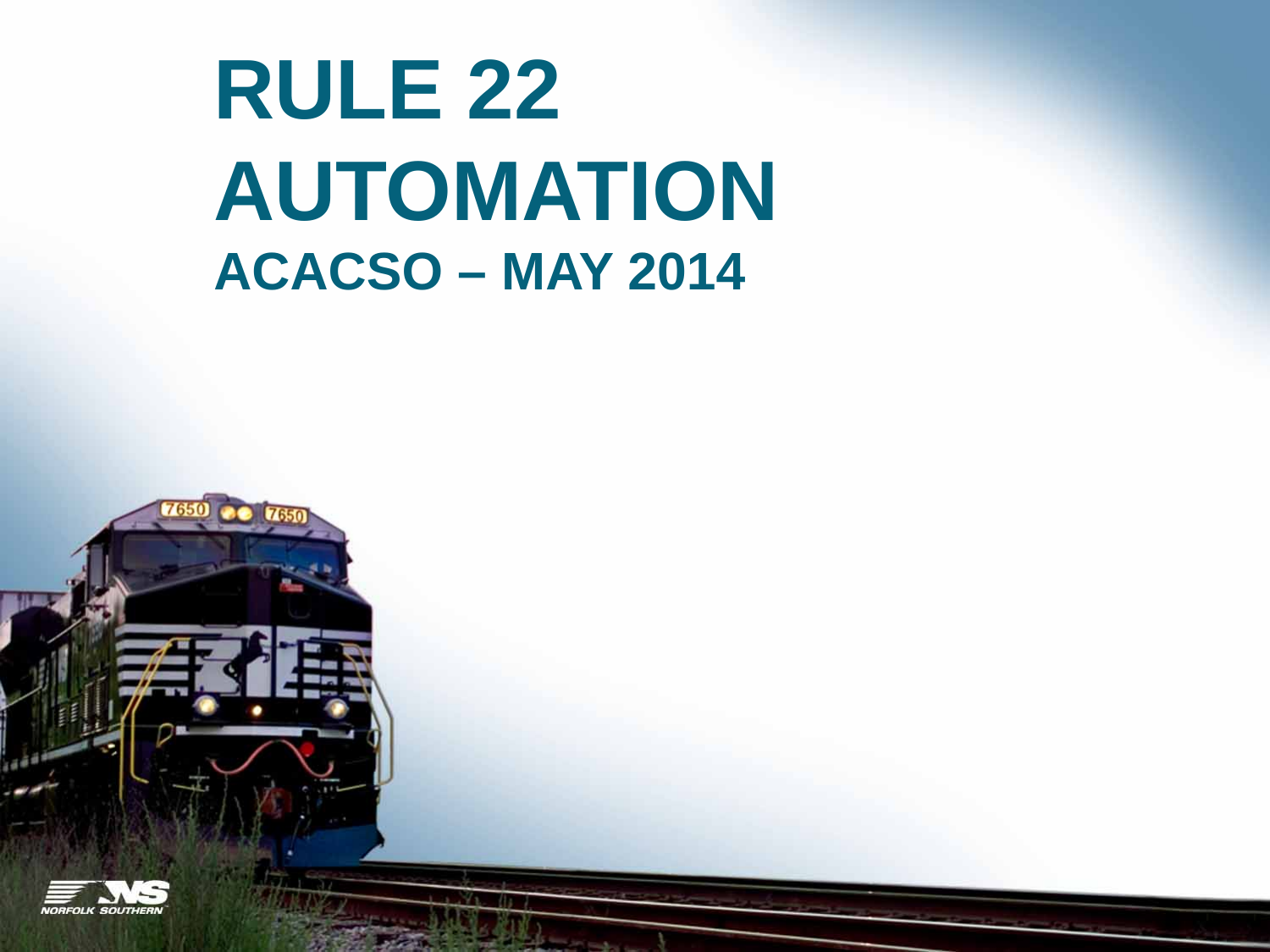

# Rule 22 Automation ACACSO – MAY 2014